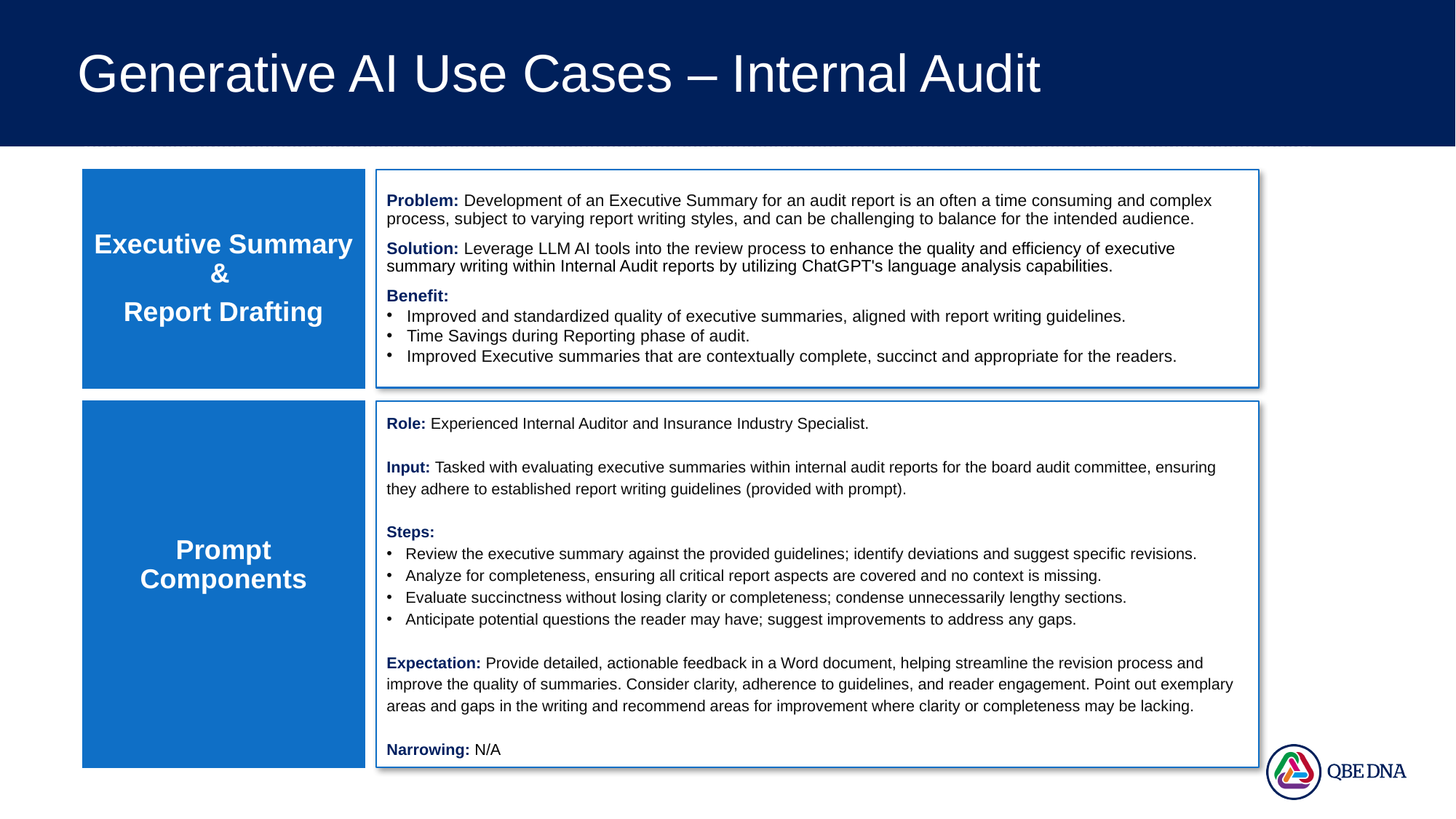

# Generative AI Use Cases – Internal Audit
Executive Summary &
Report Drafting
Problem: Development of an Executive Summary for an audit report is an often a time consuming and complex process, subject to varying report writing styles, and can be challenging to balance for the intended audience.
Solution: Leverage LLM AI tools into the review process to enhance the quality and efficiency of executive summary writing within Internal Audit reports by utilizing ChatGPT's language analysis capabilities.
Benefit:
Improved and standardized quality of executive summaries, aligned with report writing guidelines.
Time Savings during Reporting phase of audit.
Improved Executive summaries that are contextually complete, succinct and appropriate for the readers.
Role: Experienced Internal Auditor and Insurance Industry Specialist.

Input: Tasked with evaluating executive summaries within internal audit reports for the board audit committee, ensuring they adhere to established report writing guidelines (provided with prompt).

Steps:
Review the executive summary against the provided guidelines; identify deviations and suggest specific revisions.
Analyze for completeness, ensuring all critical report aspects are covered and no context is missing.
Evaluate succinctness without losing clarity or completeness; condense unnecessarily lengthy sections.
Anticipate potential questions the reader may have; suggest improvements to address any gaps.

Expectation: Provide detailed, actionable feedback in a Word document, helping streamline the revision process and improve the quality of summaries. Consider clarity, adherence to guidelines, and reader engagement. Point out exemplary areas and gaps in the writing and recommend areas for improvement where clarity or completeness may be lacking.

Narrowing: N/A
Prompt Components